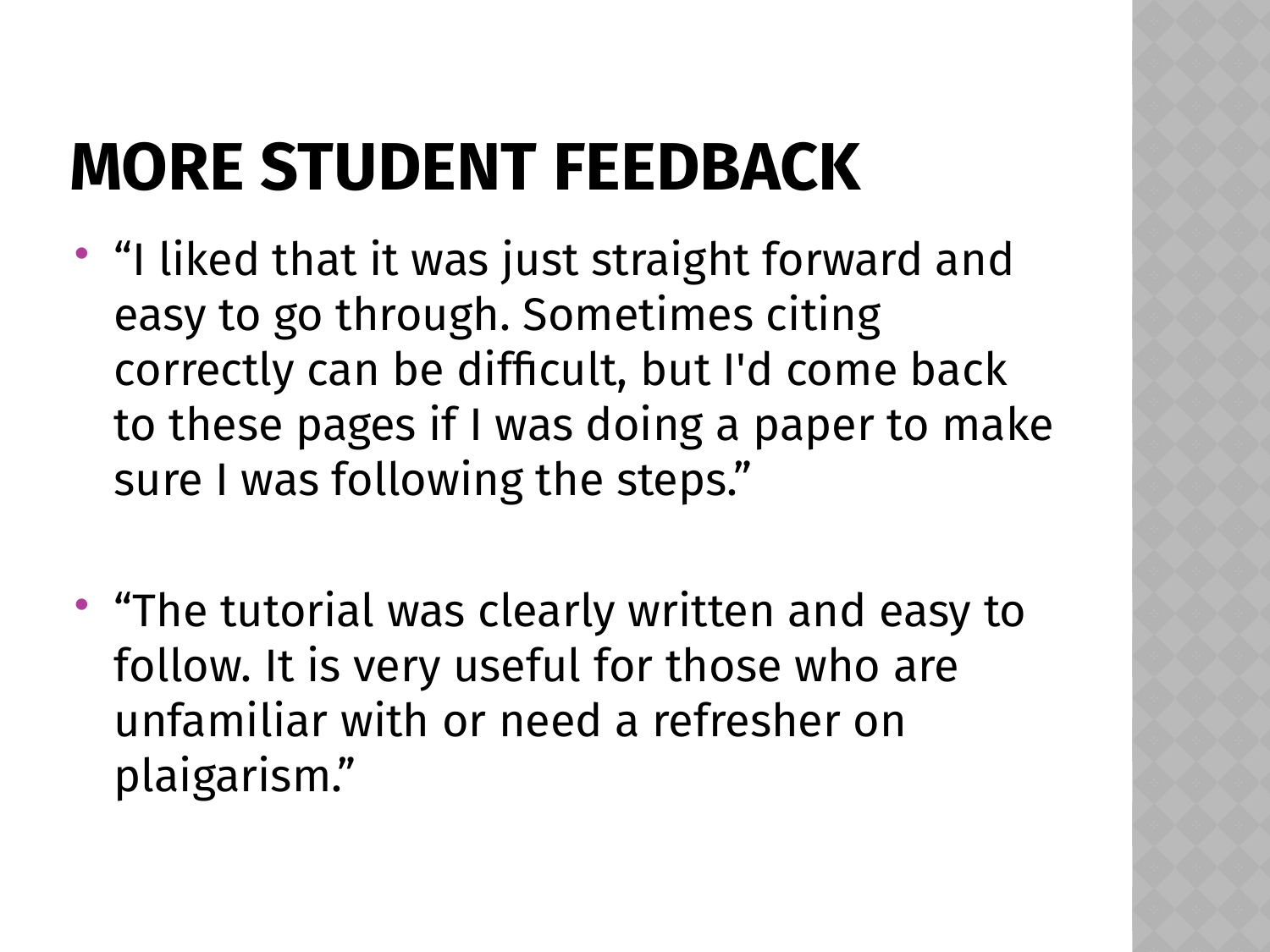

# More student feedback
“I liked that it was just straight forward and easy to go through. Sometimes citing correctly can be difficult, but I'd come back to these pages if I was doing a paper to make sure I was following the steps.”

“The tutorial was clearly written and easy to follow. It is very useful for those who are unfamiliar with or need a refresher on plaigarism.”